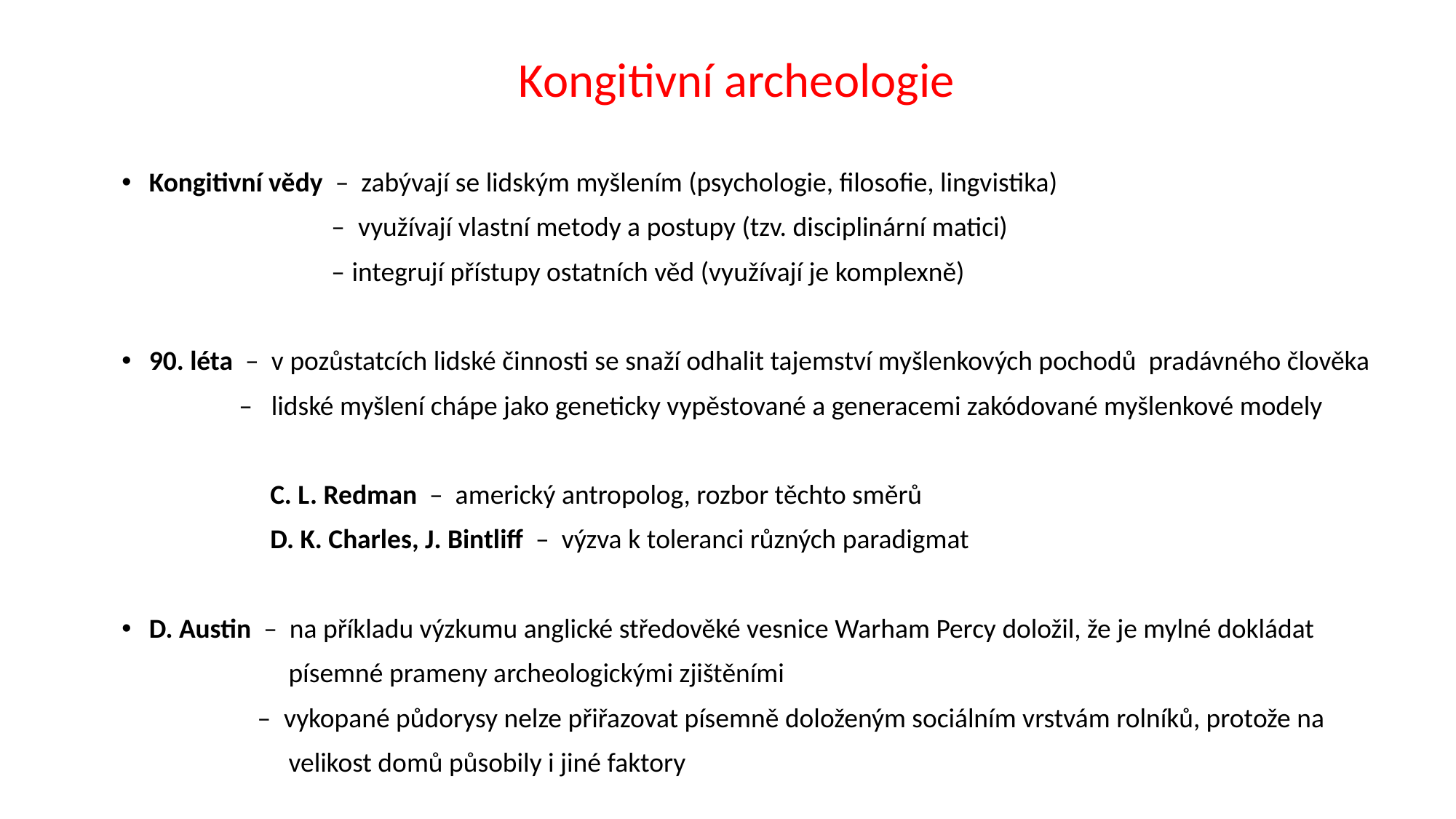

# Kongitivní archeologie
Kongitivní vědy  –  zabývají se lidským myšlením (psychologie, filosofie, lingvistika)
                                  –  využívají vlastní metody a postupy (tzv. disciplinární matici)
                                  – integrují přístupy ostatních věd (využívají je komplexně)

90. léta  –  v pozůstatcích lidské činnosti se snaží odhalit tajemství myšlenkových pochodů  pradávného člověka
                   –   lidské myšlení chápe jako geneticky vypěstované a generacemi zakódované myšlenkové modely

                        C. L. Redman  –  americký antropolog, rozbor těchto směrů
                        D. K. Charles, J. Bintliff  –  výzva k toleranci různých paradigmat

D. Austin  –  na příkladu výzkumu anglické středověké vesnice Warham Percy doložil, že je mylné dokládat
                           písemné prameny archeologickými zjištěními
                      –  vykopané půdorysy nelze přiřazovat písemně doloženým sociálním vrstvám rolníků, protože na
                           velikost domů působily i jiné faktory